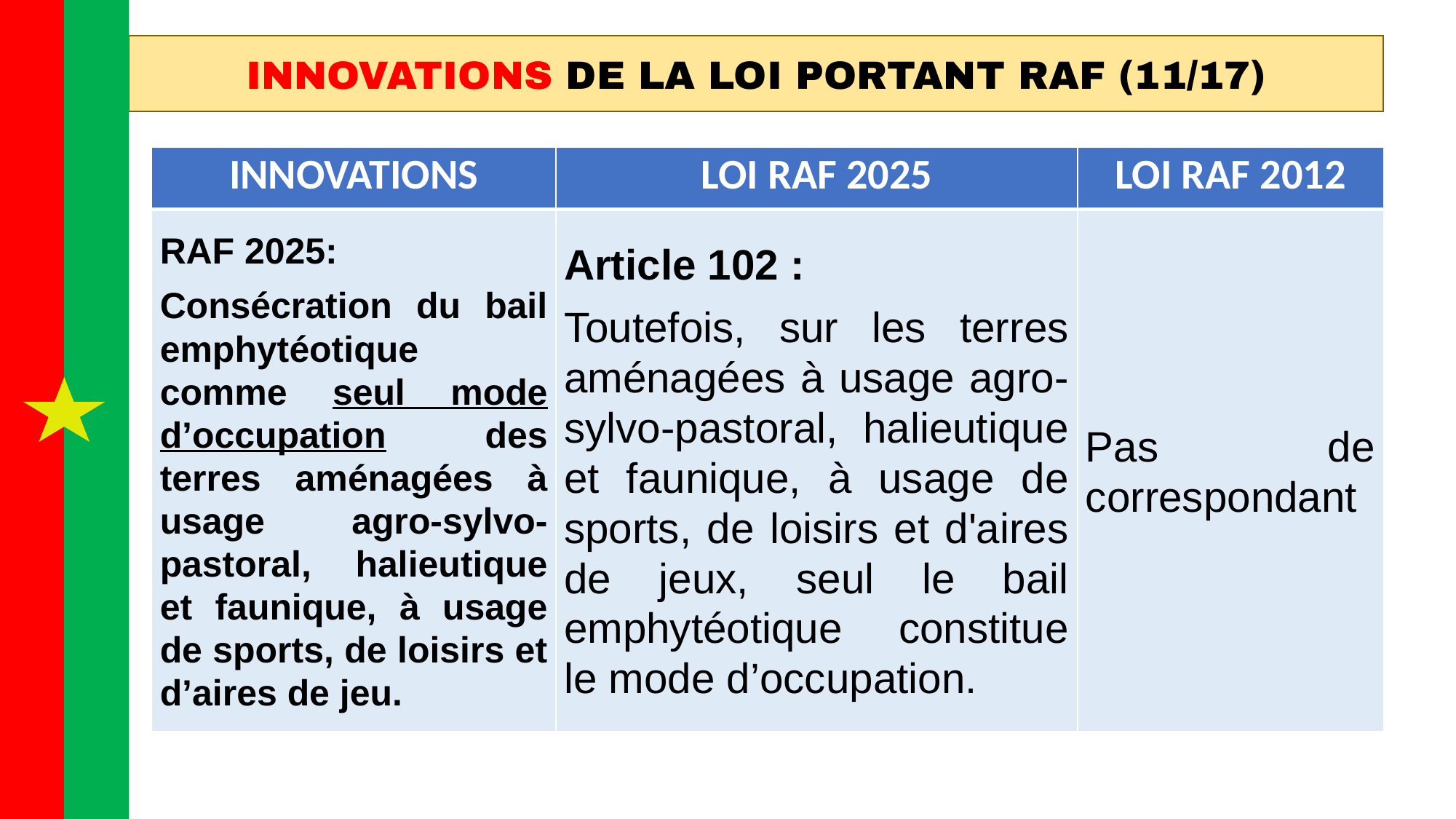

INNOVATIONS DE LA LOI PORTANT RAF (11/17)
| INNOVATIONS | LOI RAF 2025 | LOI RAF 2012 |
| --- | --- | --- |
| RAF 2025: Consécration du bail emphytéotique comme seul mode d’occupation des terres aménagées à usage agro-sylvo-pastoral, halieutique et faunique, à usage de sports, de loisirs et d’aires de jeu. | Article 102 : Toutefois, sur les terres aménagées à usage agro-sylvo-pastoral, halieutique et faunique, à usage de sports, de loisirs et d'aires de jeux, seul le bail emphytéotique constitue le mode d’occupation. | Pas de correspondant |
Matrice des fonctions
Phase 2
Recom-
mendations stratégiques